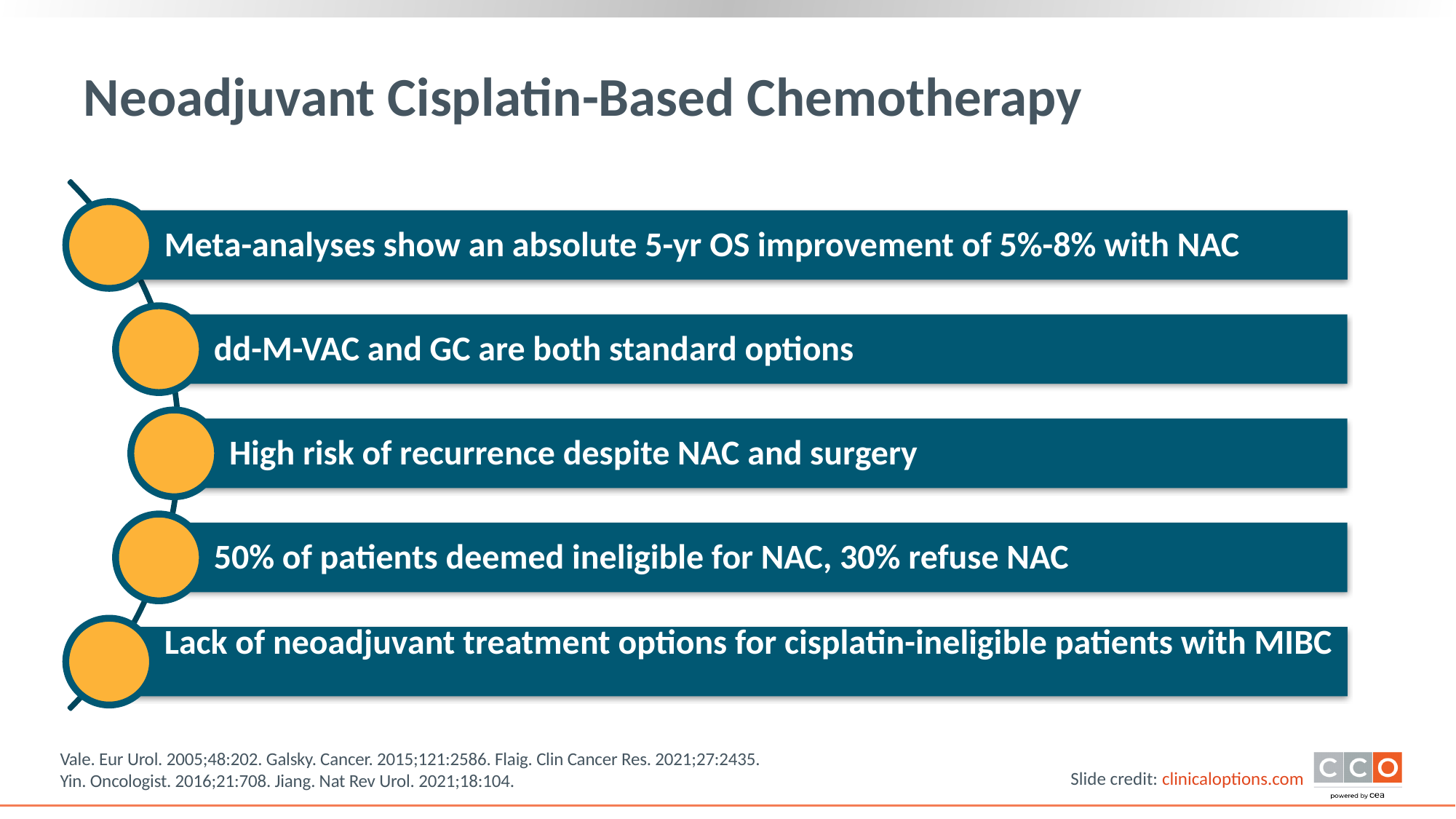

# Neoadjuvant Cisplatin-Based Chemotherapy
Meta-analyses show an absolute 5-yr OS improvement of 5%-8% with NAC
dd-M-VAC and GC are both standard options
High risk of recurrence despite NAC and surgery
50% of patients deemed ineligible for NAC, 30% refuse NAC
Lack of neoadjuvant treatment options for cisplatin-ineligible patients with MIBC
Vale. Eur Urol. 2005;48:202. Galsky. Cancer. 2015;121:2586. Flaig. Clin Cancer Res. 2021;27:2435.
Yin. Oncologist. 2016;21:708. Jiang. Nat Rev Urol. 2021;18:104.